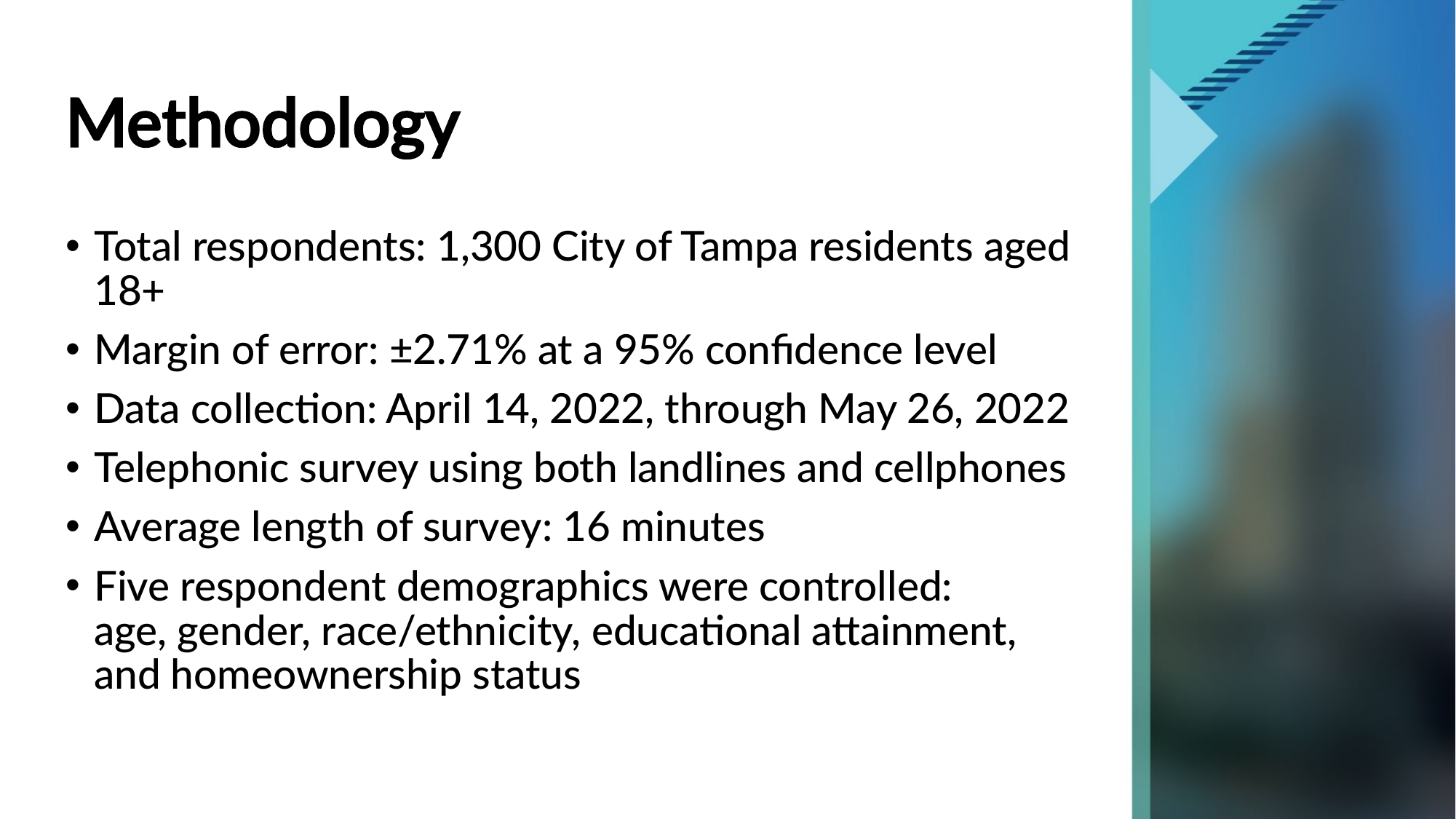

# Methodology
Total respondents: 1,300 City of Tampa residents aged 18+
Margin of error: ±2.71% at a 95% confidence level
Data collection: April 14, 2022, through May 26, 2022
Telephonic survey using both landlines and cellphones
Average length of survey: 16 minutes
Five respondent demographics were controlled: age, gender, race/ethnicity, educational attainment, and homeownership status